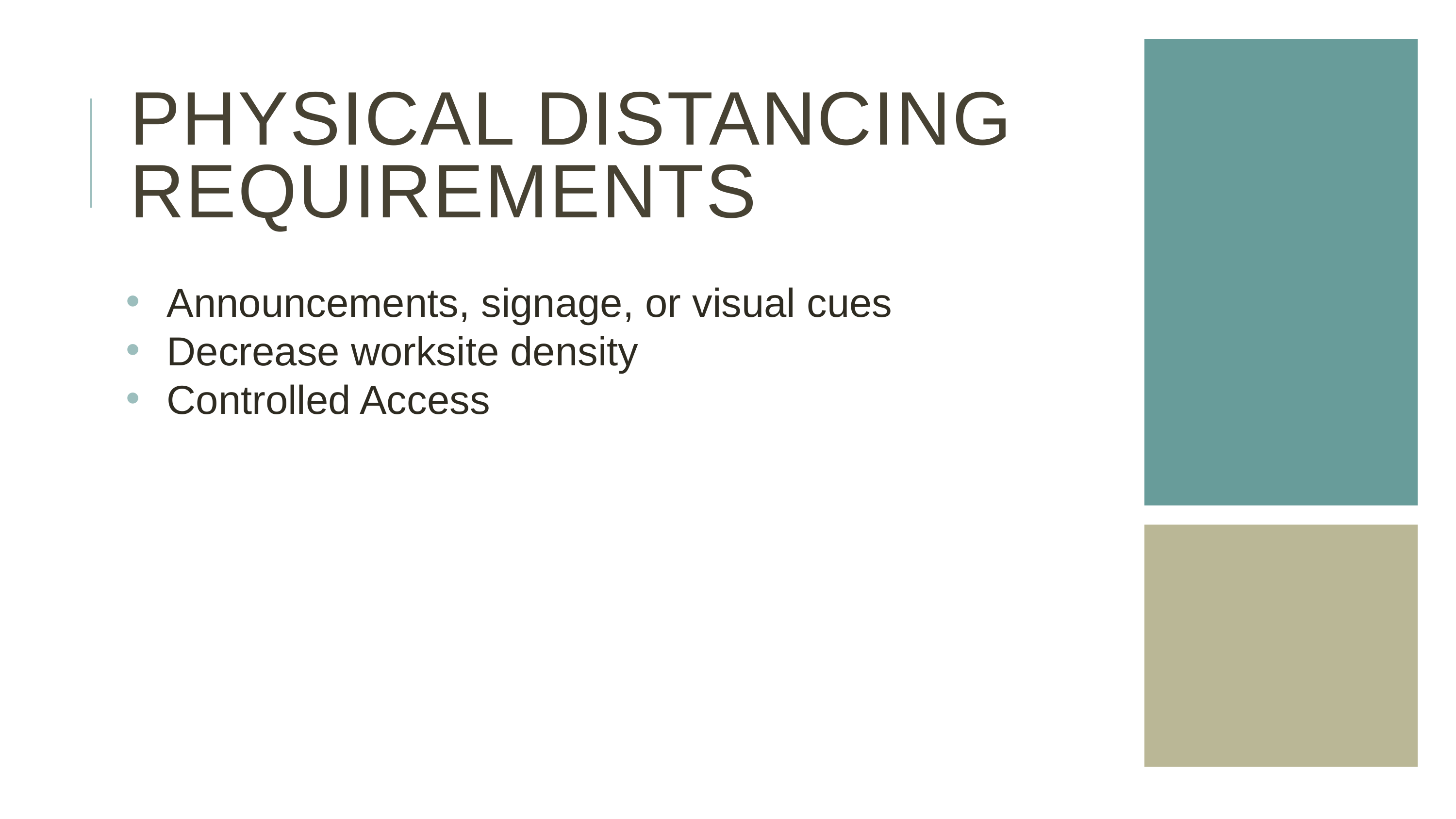

# Physical Distancing Requirements
Announcements, signage, or visual cues
Decrease worksite density
Controlled Access